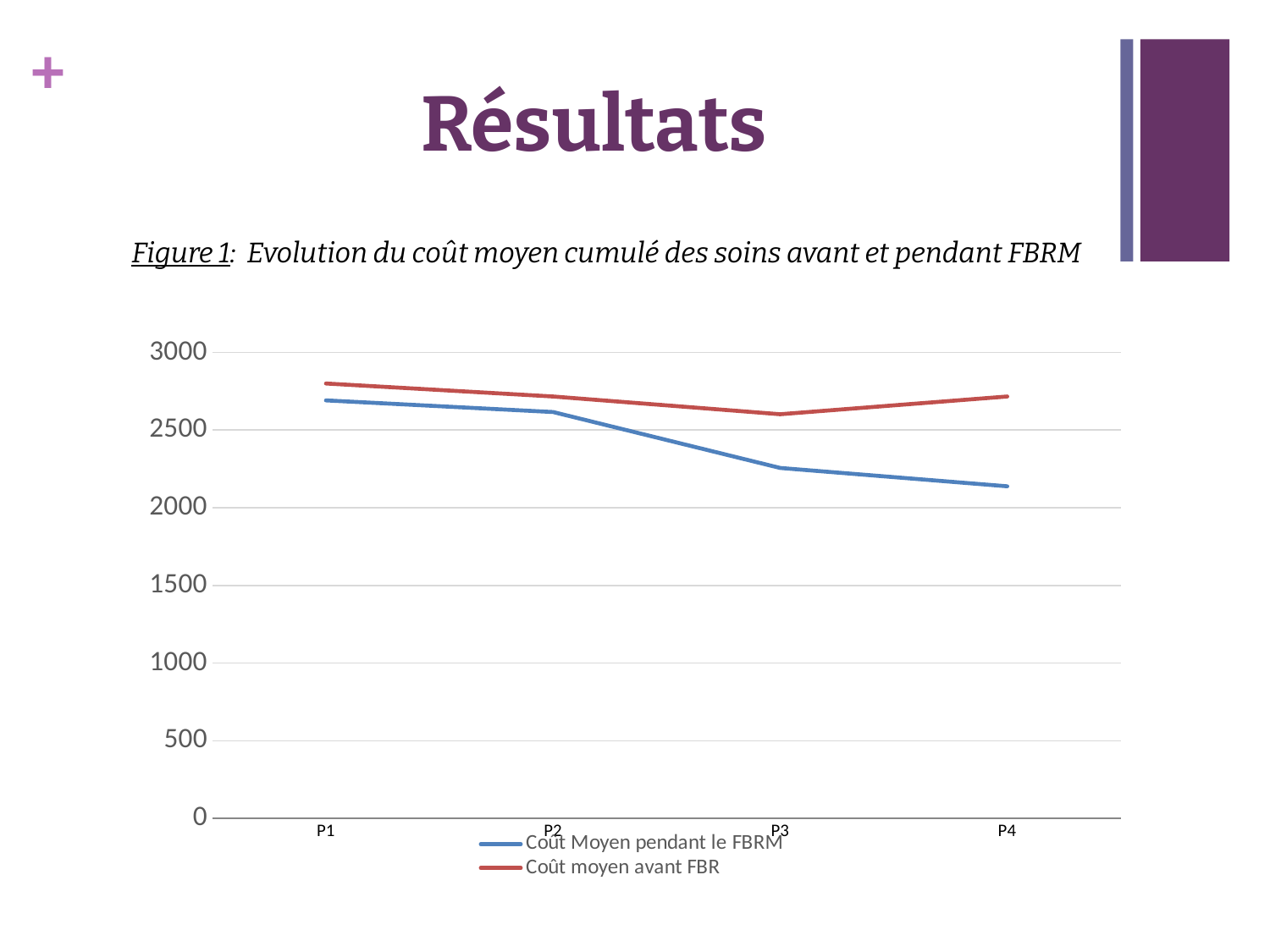

# Résultats
Figure 1:  Evolution du coût moyen cumulé des soins avant et pendant FBRM

### Chart

| Category | Coût Moyen pendant le FBRM  | Coût moyen avant FBR |
|---|---|---|
| P1 | 2691.0 | 2799.8100000000013 |
| P2 | 2616.0 | 2716.0889999999986 |
| P3 | 2256.0 | 2601.77 |
| P4 | 2138.0 | 2716.0889999999986 |